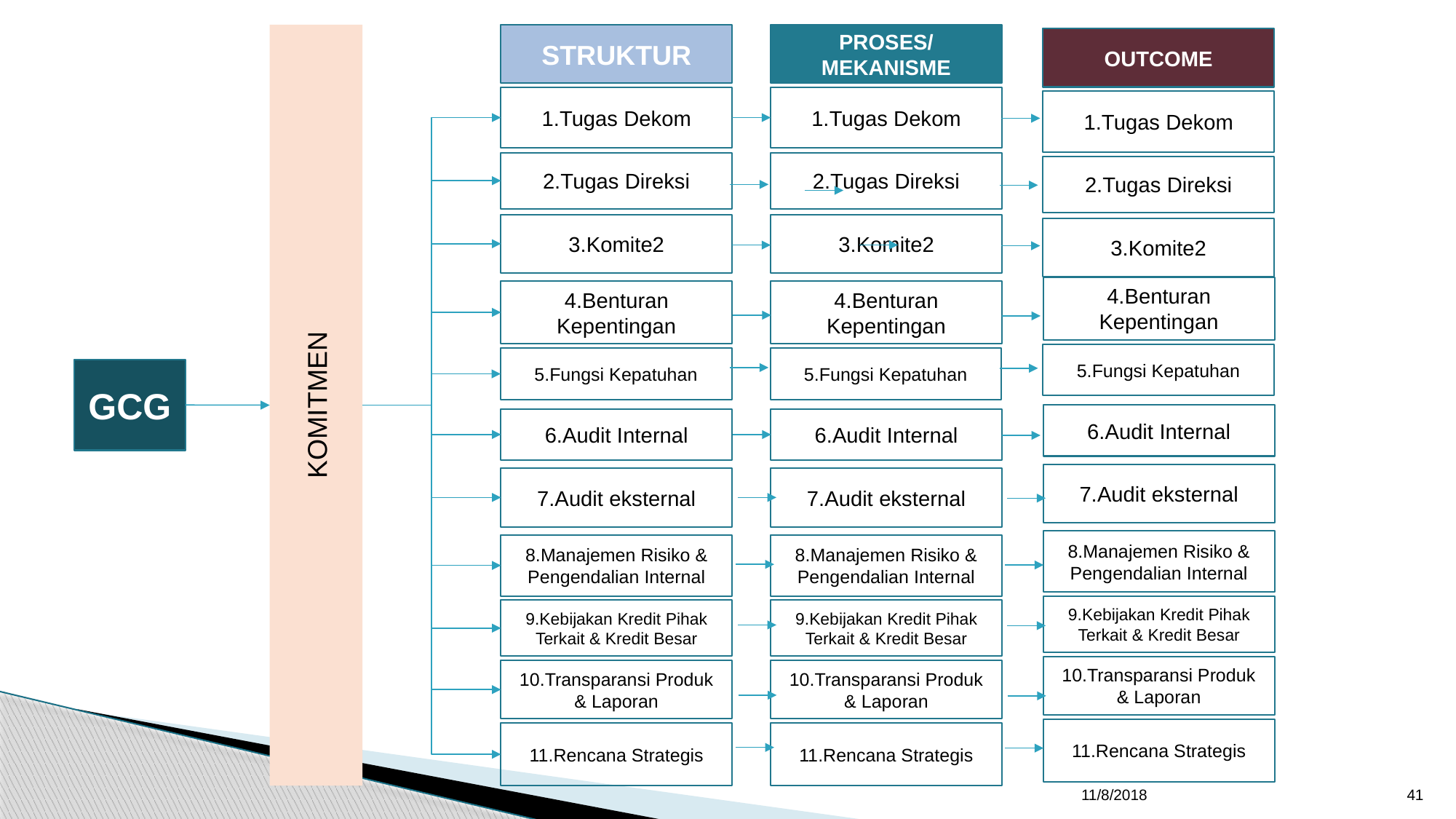

KOMITMEN
STRUKTUR
PROSES/MEKANISME
OUTCOME
1.Tugas Dekom
1.Tugas Dekom
1.Tugas Dekom
2.Tugas Direksi
2.Tugas Direksi
2.Tugas Direksi
3.Komite2
3.Komite2
3.Komite2
4.Benturan Kepentingan
4.Benturan Kepentingan
4.Benturan Kepentingan
5.Fungsi Kepatuhan
5.Fungsi Kepatuhan
5.Fungsi Kepatuhan
GCG
6.Audit Internal
6.Audit Internal
6.Audit Internal
7.Audit eksternal
7.Audit eksternal
7.Audit eksternal
8.Manajemen Risiko & Pengendalian Internal
8.Manajemen Risiko & Pengendalian Internal
8.Manajemen Risiko & Pengendalian Internal
9.Kebijakan Kredit Pihak Terkait & Kredit Besar
9.Kebijakan Kredit Pihak Terkait & Kredit Besar
9.Kebijakan Kredit Pihak Terkait & Kredit Besar
10.Transparansi Produk & Laporan
10.Transparansi Produk & Laporan
10.Transparansi Produk & Laporan
11.Rencana Strategis
11.Rencana Strategis
11.Rencana Strategis
11/8/2018
41